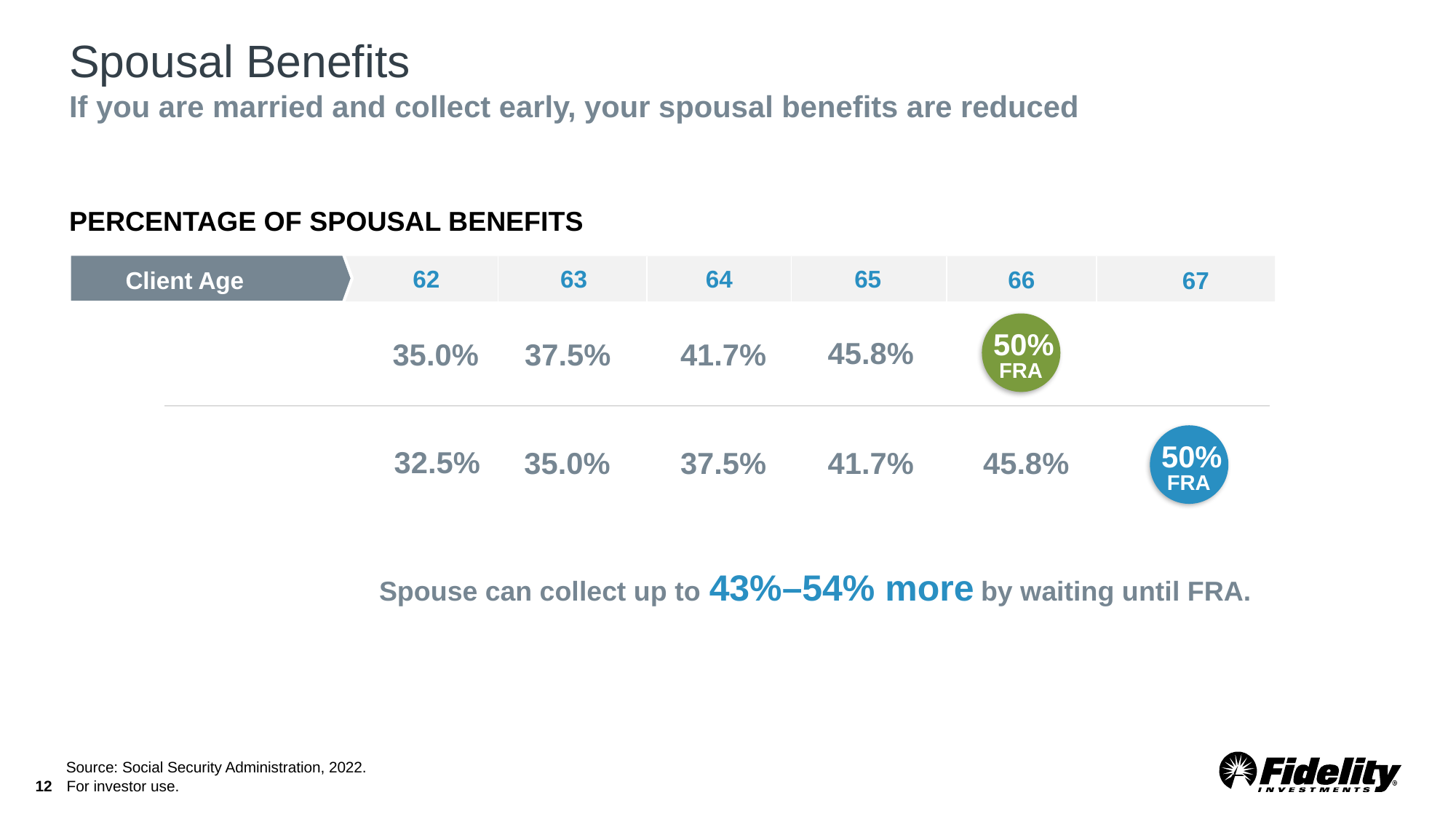

# Spousal Benefits If you are married and collect early, your spousal benefits are reduced
PERCENTAGE OF SPOUSAL BENEFITS

62
63
64
65
66
Client Age
67

50%
FRA
45.8%
35.0%
37.5%
41.7%

50%
FRA
32.5%
35.0%
37.5%
41.7%
45.8%
AGE
70
Spouse can collect up to 43%–54% more by waiting until FRA.
Source: Social Security Administration, 2022.
12
For investor use.